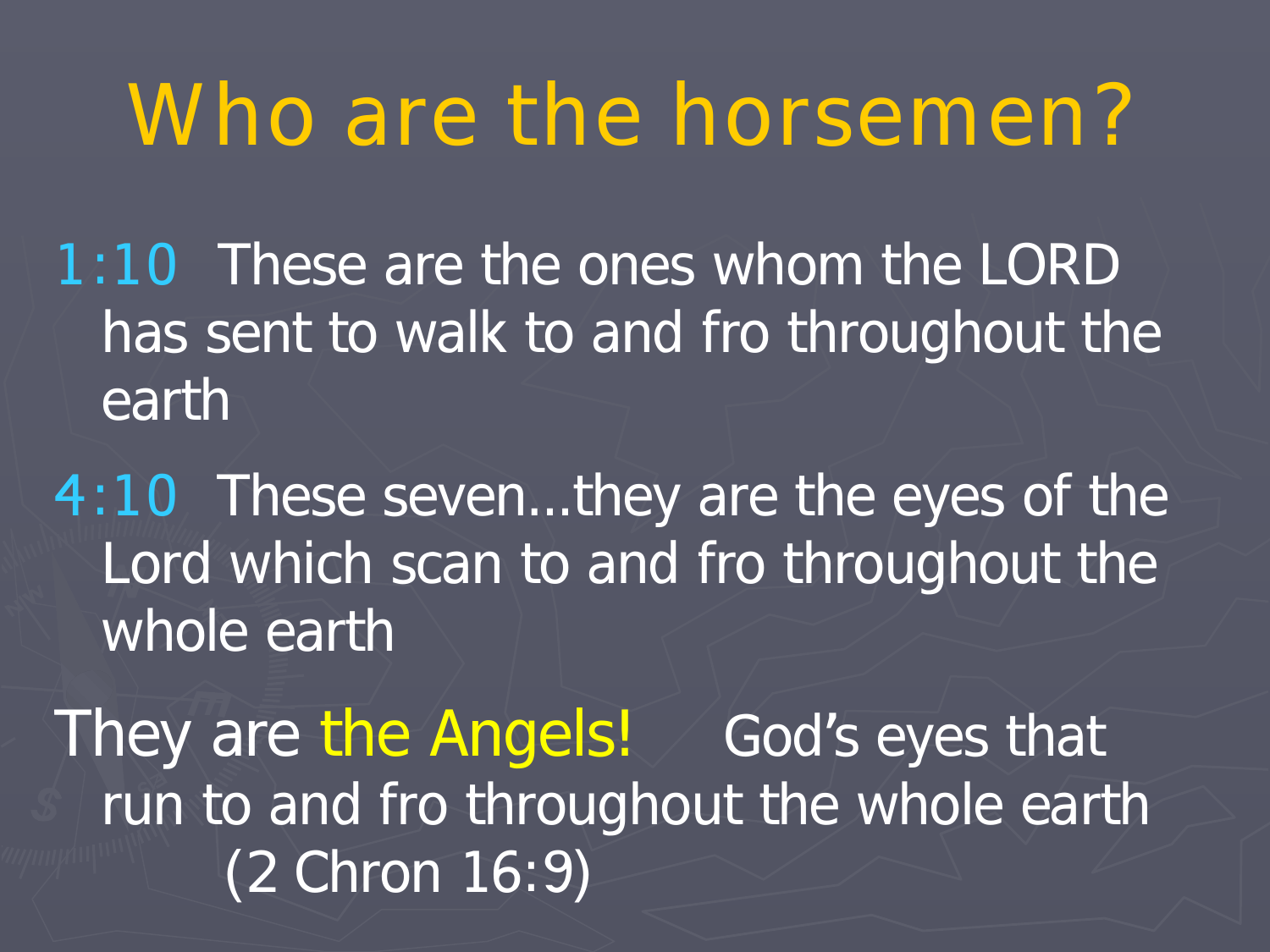

# Who are the horsemen?
1:10  These are the ones whom the LORD has sent to walk to and fro throughout the earth
4:10  These seven…they are the eyes of the Lord which scan to and fro throughout the whole earth
They are the Angels!     God’s eyes that   run to and fro throughout the whole earth           (2 Chron 16:9)